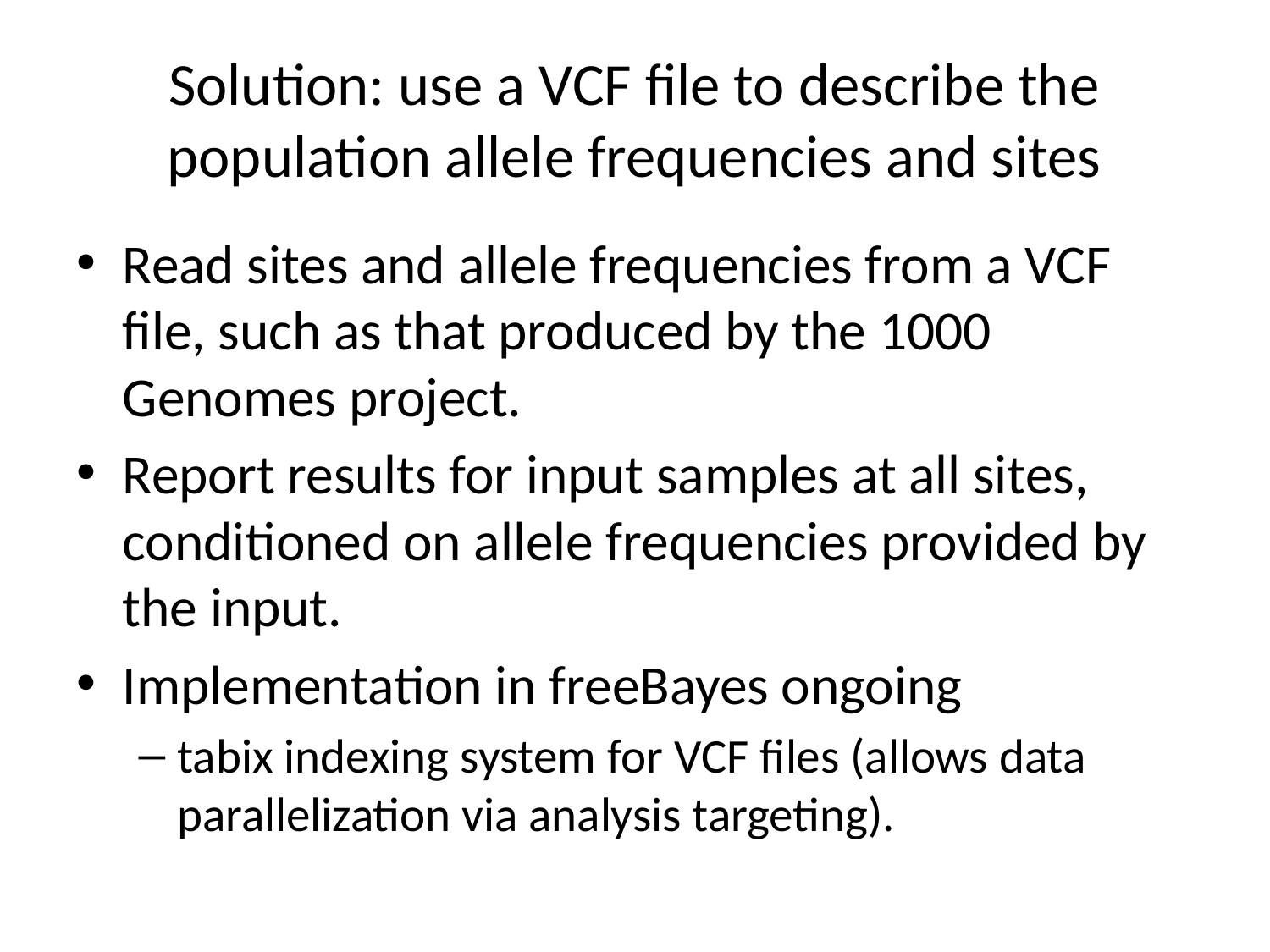

# Solution: use a VCF file to describe the population allele frequencies and sites
Read sites and allele frequencies from a VCF file, such as that produced by the 1000 Genomes project.
Report results for input samples at all sites, conditioned on allele frequencies provided by the input.
Implementation in freeBayes ongoing
tabix indexing system for VCF files (allows data parallelization via analysis targeting).